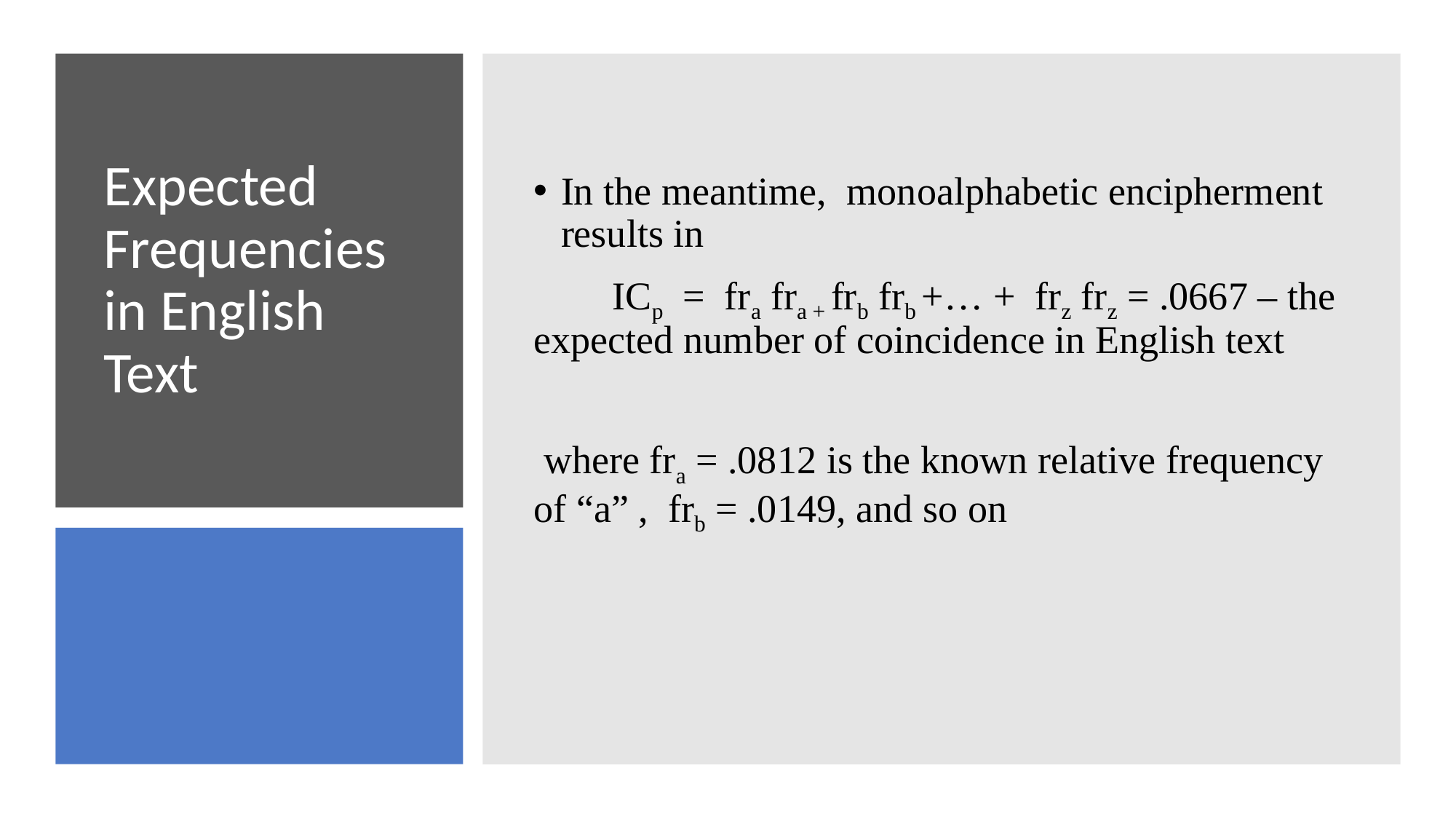

In the meantime,  monoalphabetic encipherment results in
        ICp  =  fra fra + frb frb +… +  frz frz = .0667 – the expected number of coincidence in English text

 where fra = .0812 is the known relative frequency of “a” ,  frb = .0149, and so on

# Expected Frequencies in English Text